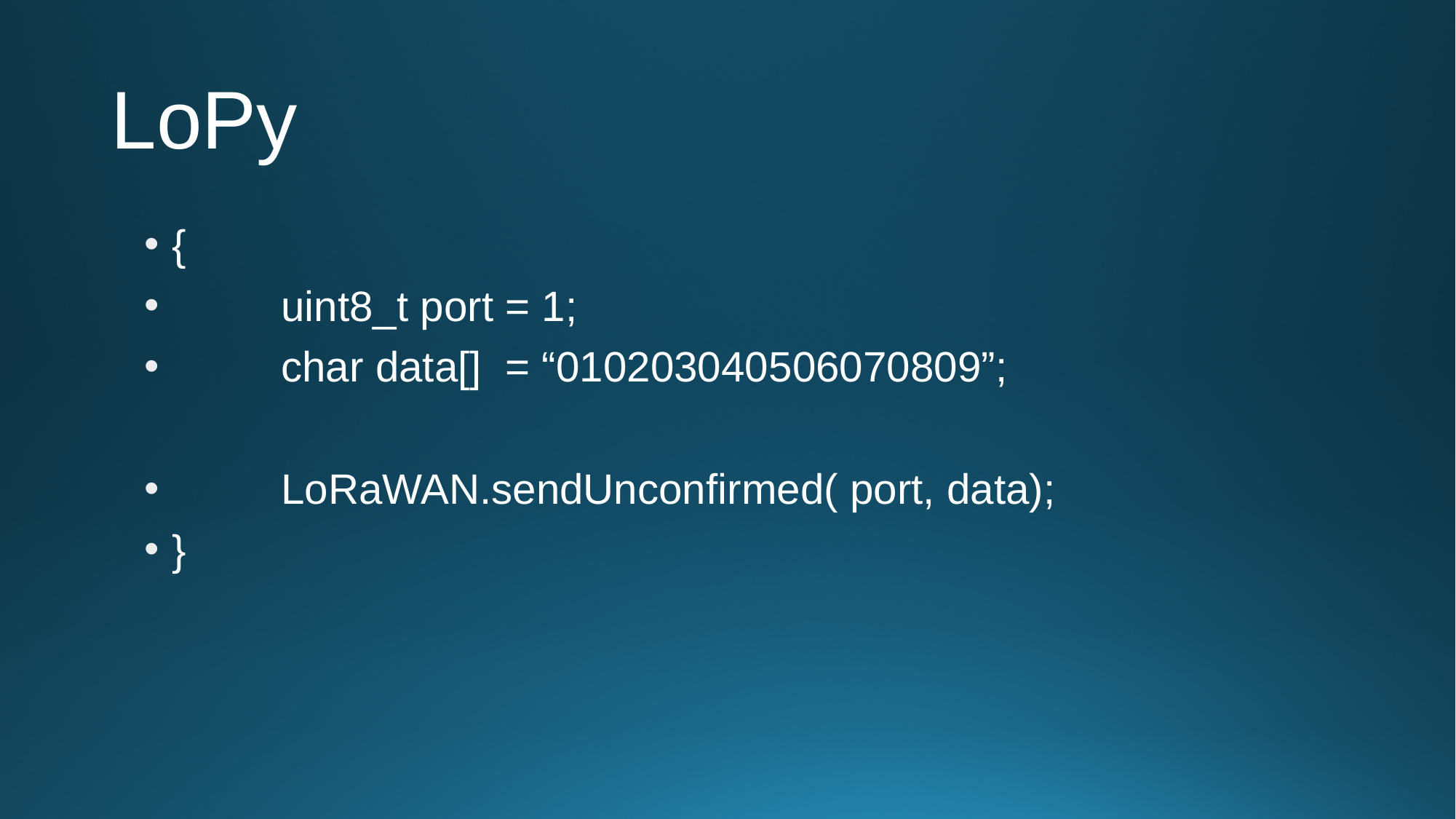

# LoPy
{
	uint8_t port = 1;
	char data[]  = “010203040506070809”;

	LoRaWAN.sendUnconfirmed( port, data);
}